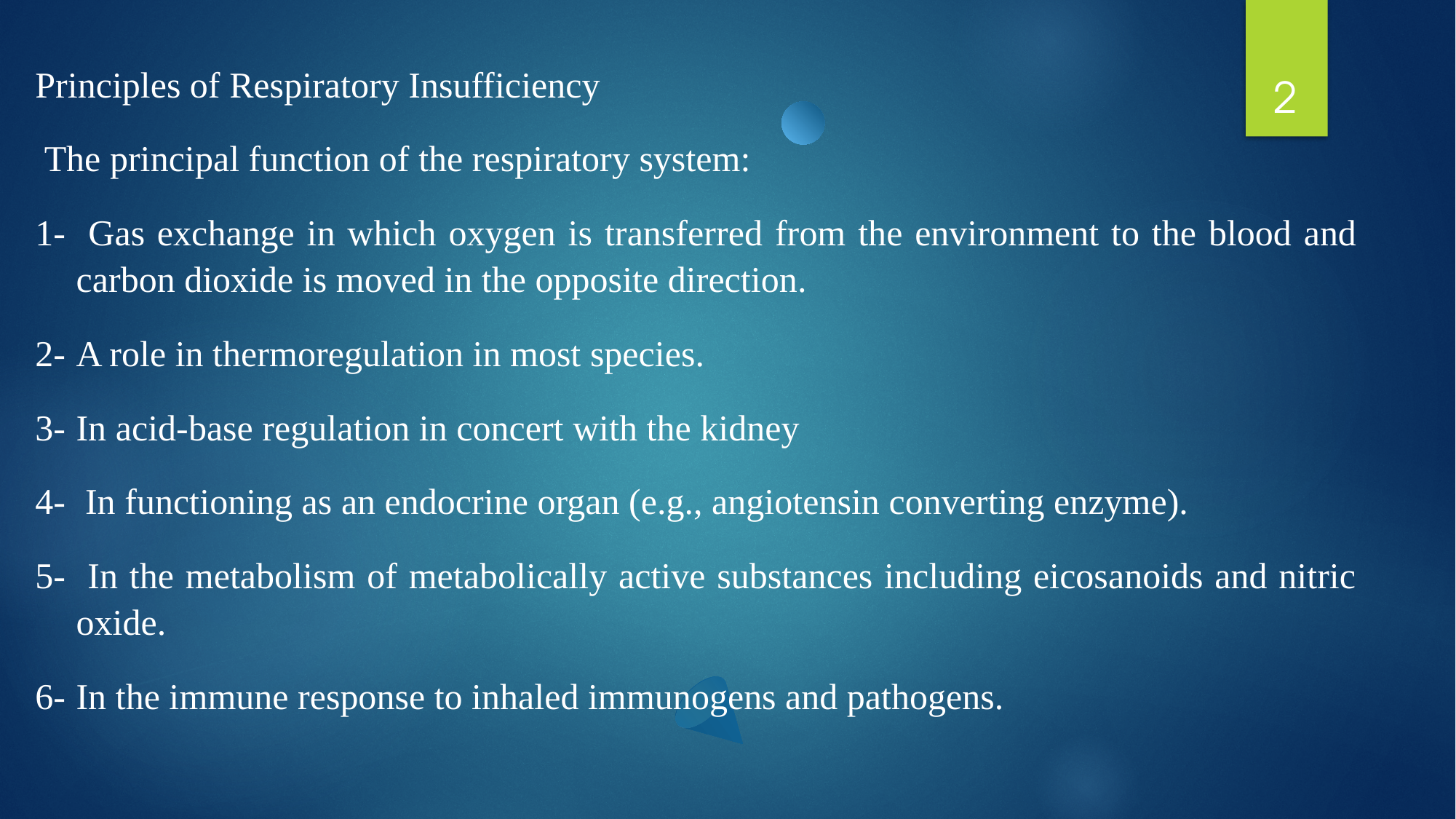

2
Principles of Respiratory Insufficiency
 The principal function of the respiratory system:
1-	 Gas exchange in which oxygen is transferred from the environment to the blood and carbon dioxide is moved in the opposite direction.
2-	A role in thermoregulation in most species.
3-	In acid-base regulation in concert with the kidney
4-	 In functioning as an endocrine organ (e.g., angiotensin converting enzyme).
5-	 In the metabolism of metabolically active substances including eicosanoids and nitric oxide.
6-	In the immune response to inhaled immunogens and pathogens.